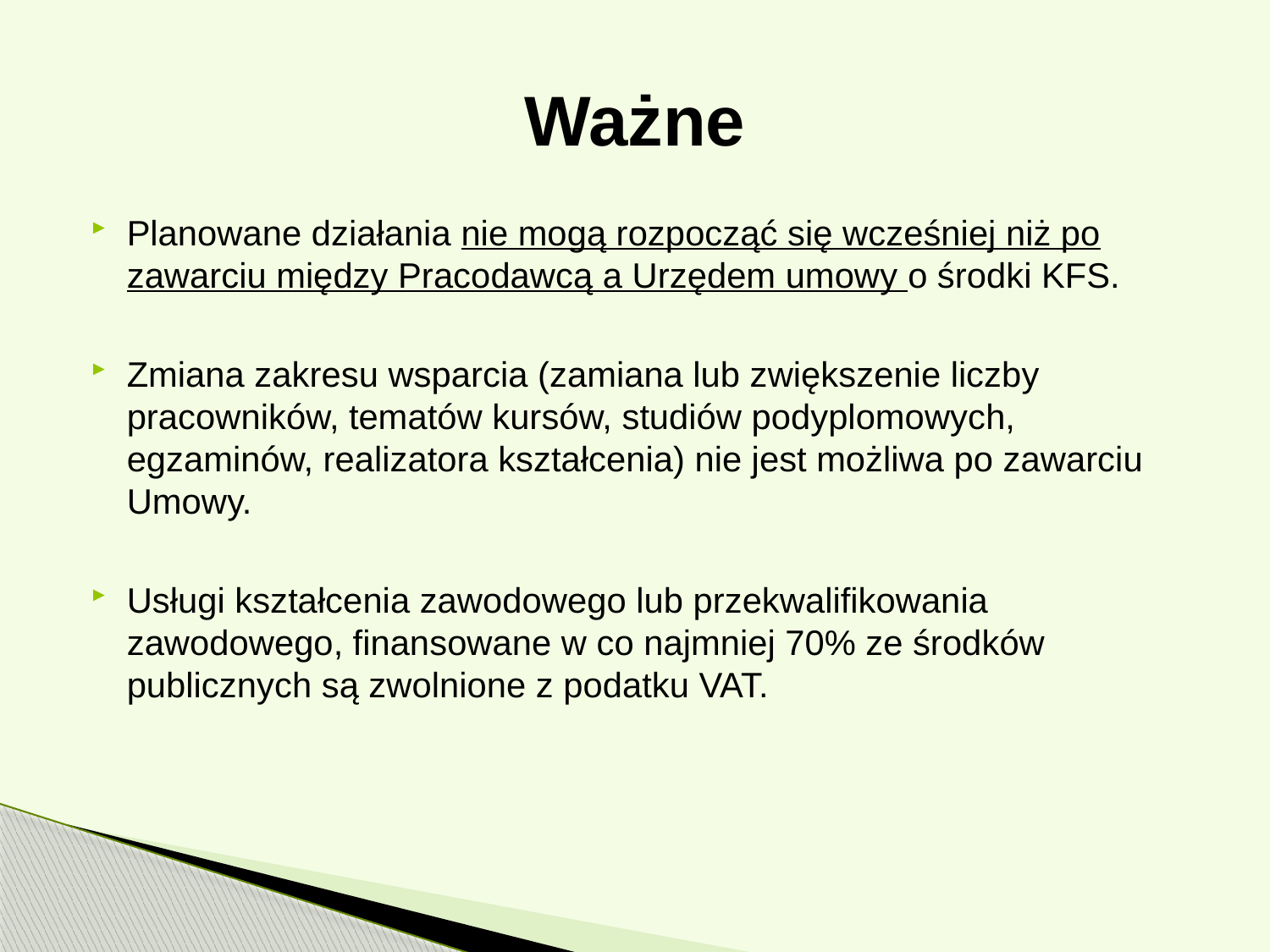

# Ważne

Planowane działania nie mogą rozpocząć się wcześniej niż po zawarciu między Pracodawcą a Urzędem umowy o środki KFS.

Zmiana zakresu wsparcia (zamiana lub zwiększenie liczby pracowników, tematów kursów, studiów podyplomowych, egzaminów, realizatora kształcenia) nie jest możliwa po zawarciu Umowy.

Usługi kształcenia zawodowego lub przekwalifikowania zawodowego, finansowane w co najmniej 70% ze środków publicznych są zwolnione z podatku VAT.